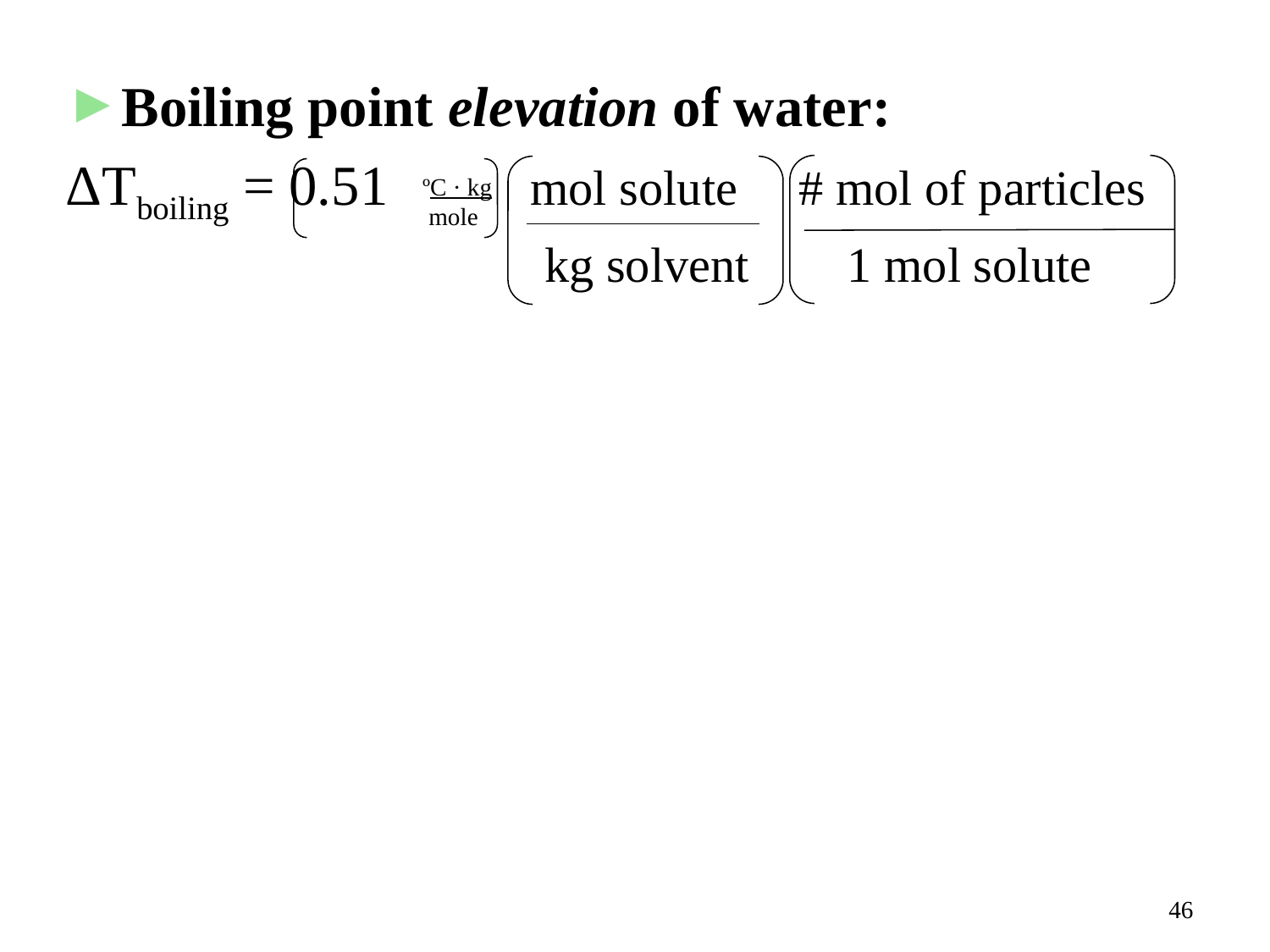

Boiling point elevation of water:
ΔTboiling = 0.51          mol solute     # mol of particles
                                 kg solvent        1 mol solute

ºC · kg
 mole
46